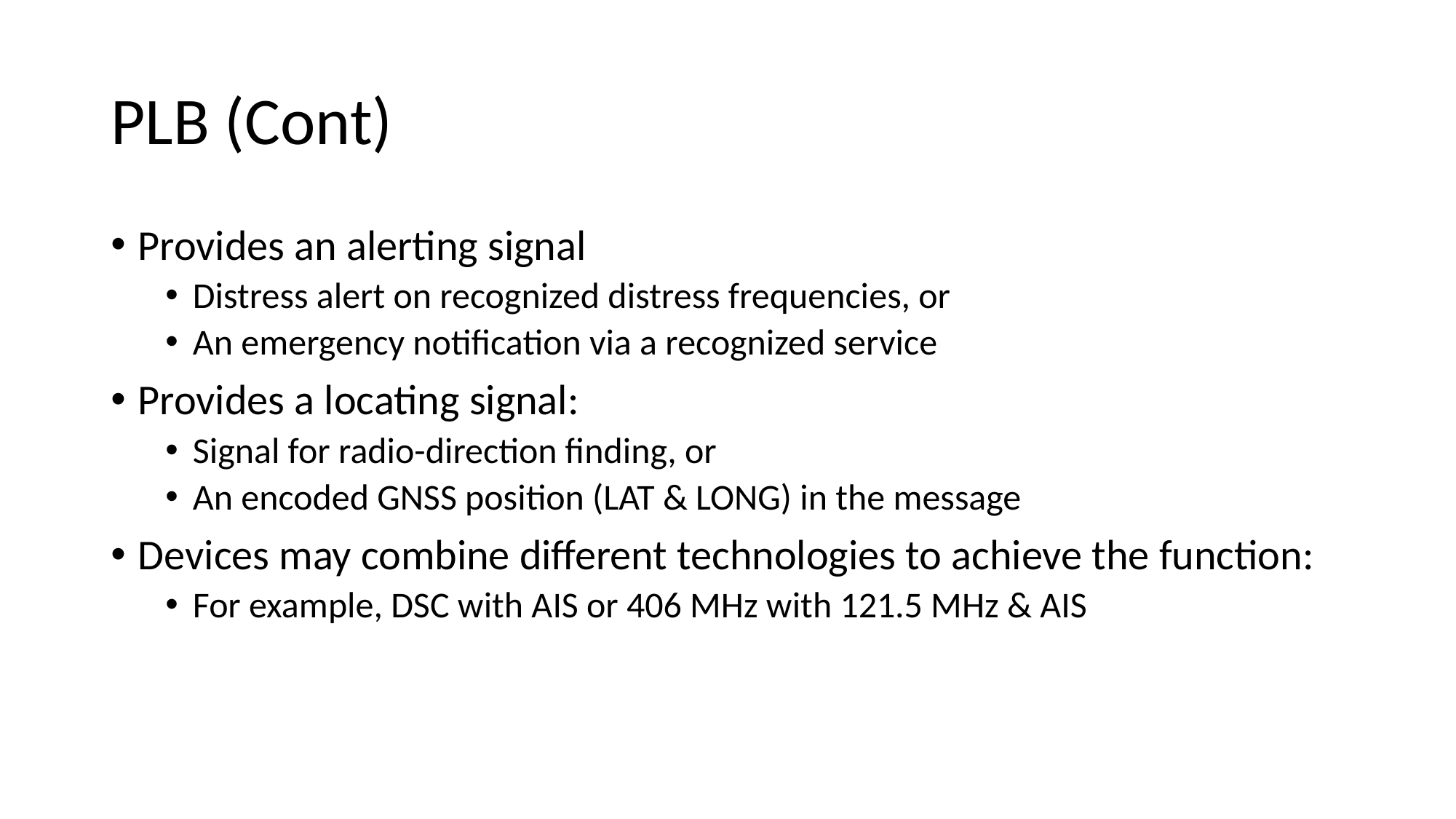

# PLB (Cont)
Provides an alerting signal
Distress alert on recognized distress frequencies, or
An emergency notification via a recognized service
Provides a locating signal:
Signal for radio-direction finding, or
An encoded GNSS position (LAT & LONG) in the message
Devices may combine different technologies to achieve the function:
For example, DSC with AIS or 406 MHz with 121.5 MHz & AIS